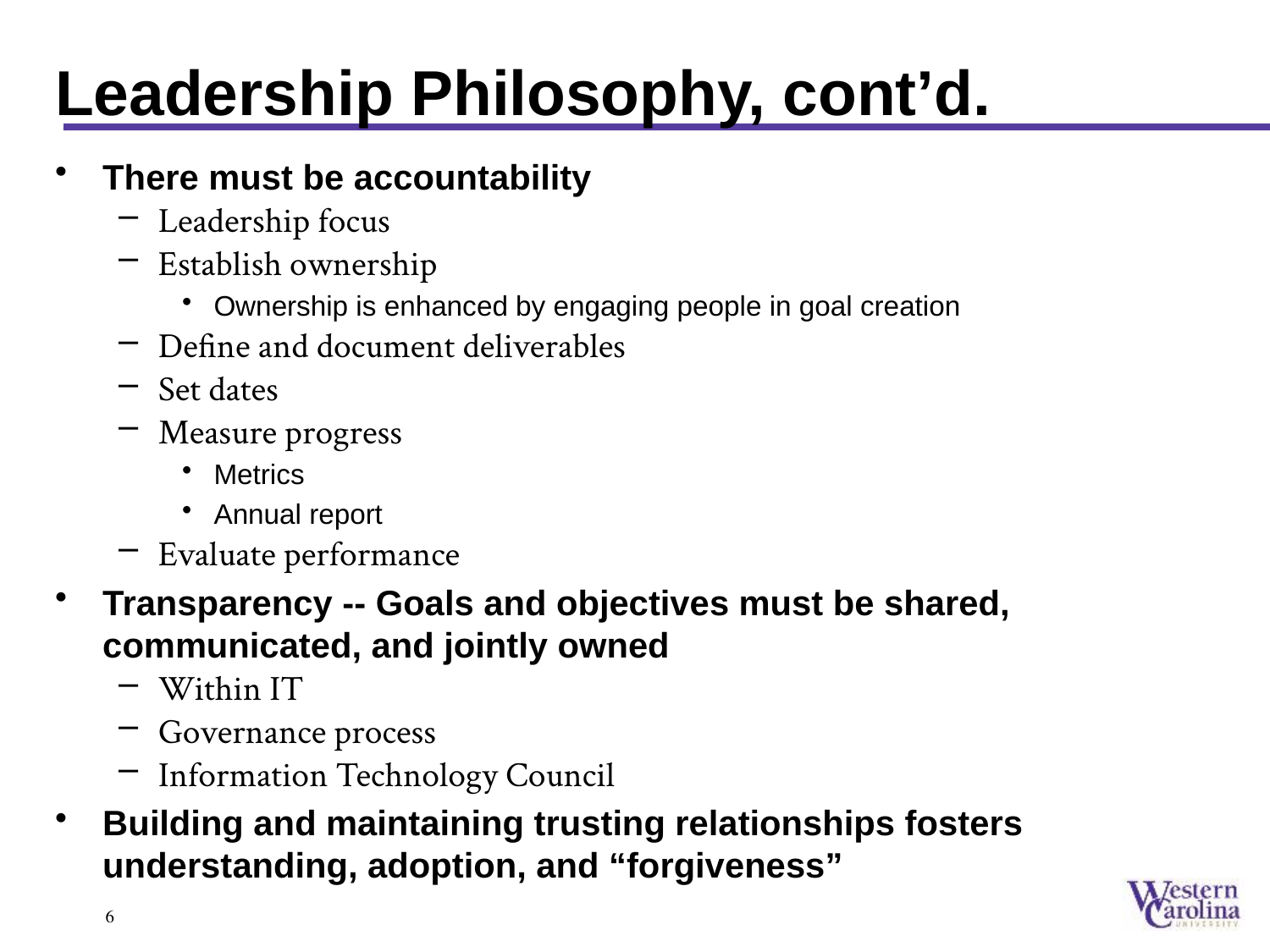

# Leadership Philosophy, cont’d.
There must be accountability
Leadership focus
Establish ownership
Ownership is enhanced by engaging people in goal creation
Define and document deliverables
Set dates
Measure progress
Metrics
Annual report
Evaluate performance
Transparency -- Goals and objectives must be shared, communicated, and jointly owned
Within IT
Governance process
Information Technology Council
Building and maintaining trusting relationships fosters understanding, adoption, and “forgiveness”

6